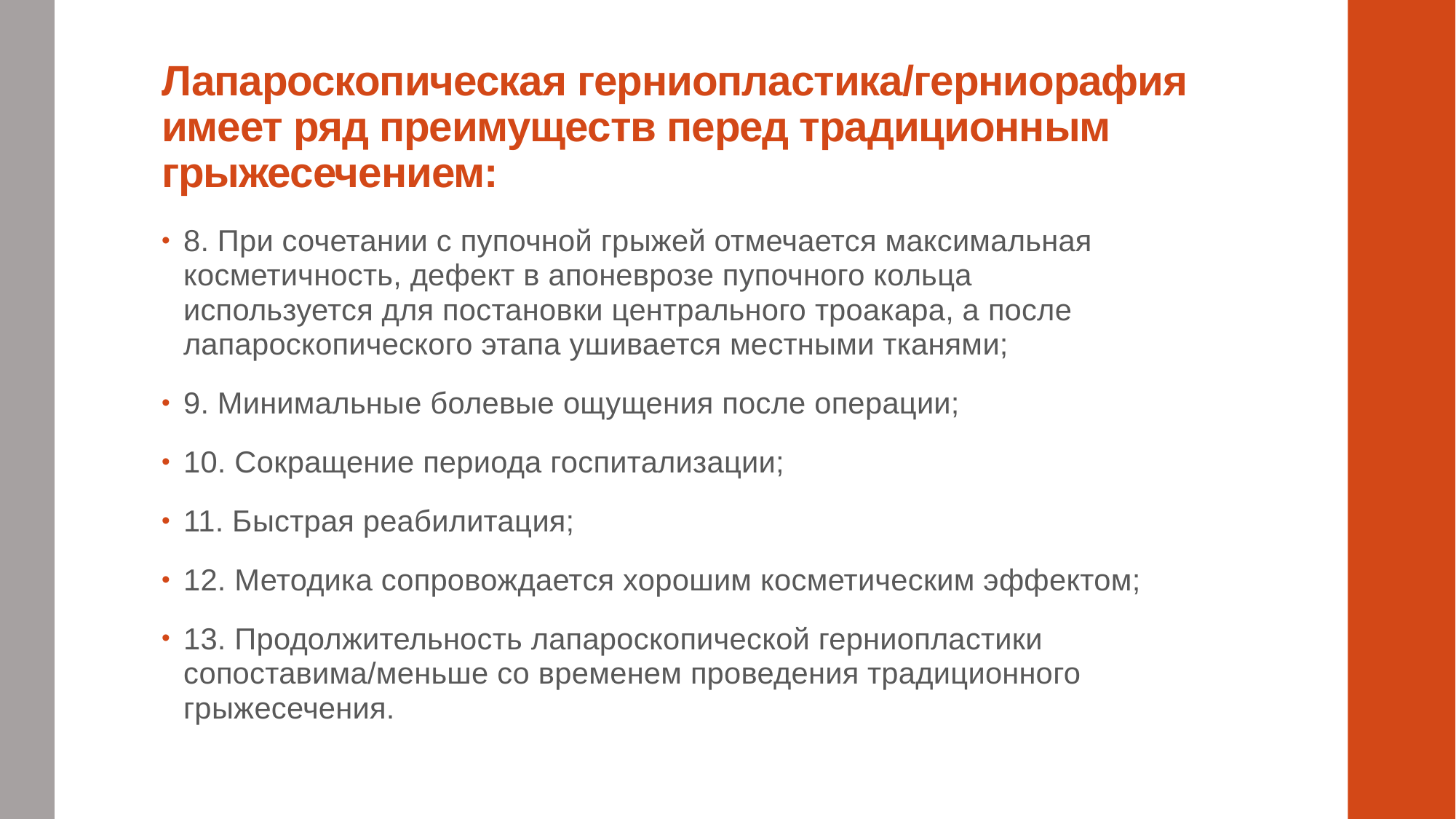

# Лапароскопическая герниопластика/герниорафия имеет ряд преимуществ перед традиционным грыжесечением:
8. При сочетании с пупочной грыжей отмечается максимальная косметичность, дефект в апоневрозе пупочного кольца используется для постановки центрального троакара, а после лапароскопического этапа ушивается местными тканями;
9. Минимальные болевые ощущения после операции;
10. Сокращение периода госпитализации;
11. Быстрая реабилитация;
12. Методика сопровождается хорошим косметическим эффектом;
13. Продолжительность лапароскопической герниопластики сопоставима/меньше со временем проведения традиционного грыжесечения.